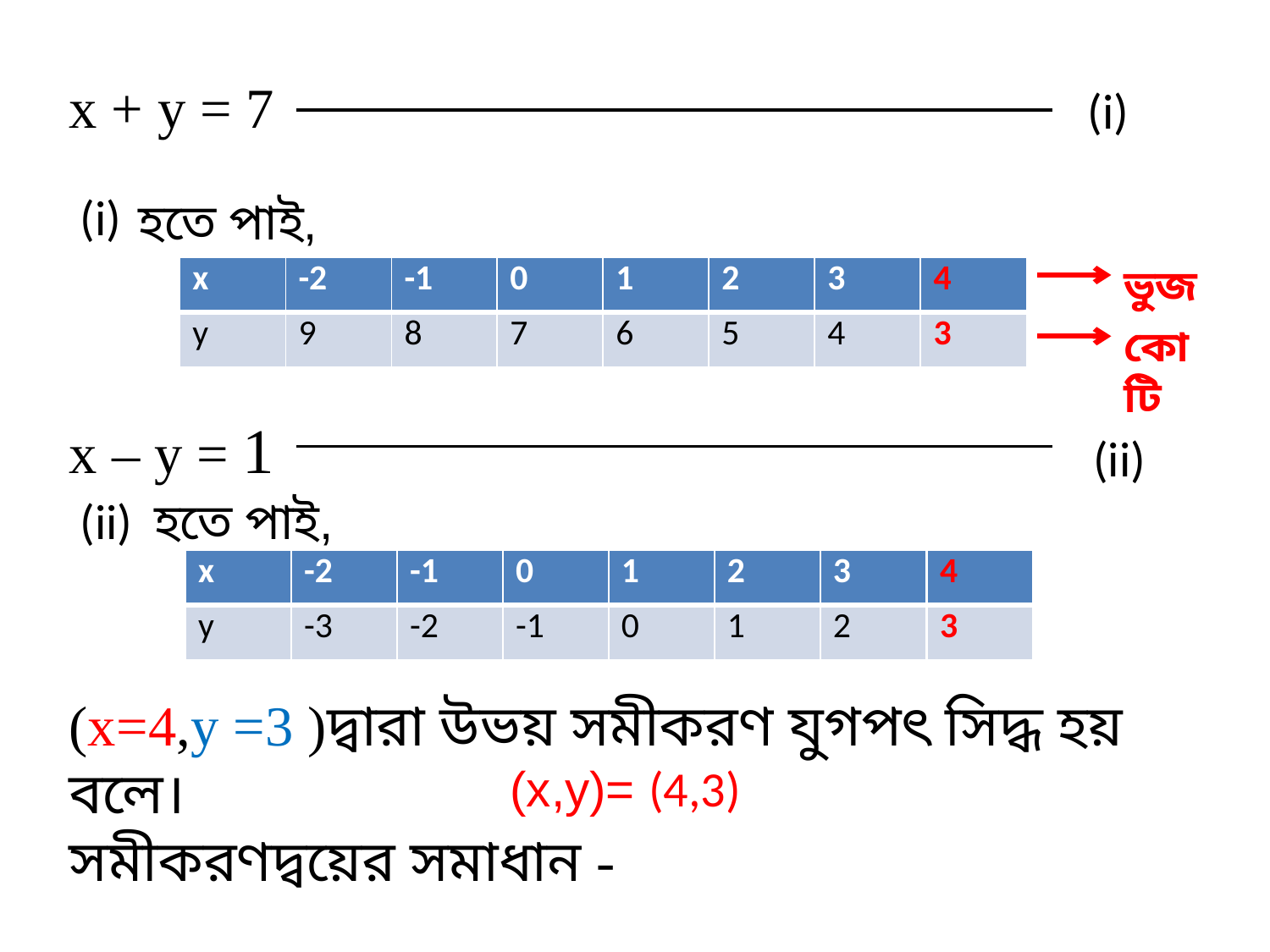

x + y = 7

x – y = 1

(x=4,y =3 )দ্বারা উভয় সমীকরণ যুগপৎ সিদ্ধ হয় বলে।
সমীকরণদ্বয়ের সমাধান -

(i)
(i)
হতে পাই,
ভুজ
| x | -2 | -1 | 0 | 1 | 2 | 3 | 4 |
| --- | --- | --- | --- | --- | --- | --- | --- |
| y | 9 | 8 | 7 | 6 | 5 | 4 | 3 |
| 4 |
| --- |
| 3 |
কোটি
(ii)
(ii)
হতে পাই,
| x | -2 | -1 | 0 | 1 | 2 | 3 | 4 |
| --- | --- | --- | --- | --- | --- | --- | --- |
| y | -3 | -2 | -1 | 0 | 1 | 2 | 3 |
| 4 |
| --- |
| 3 |
(x,y)= (4,3)